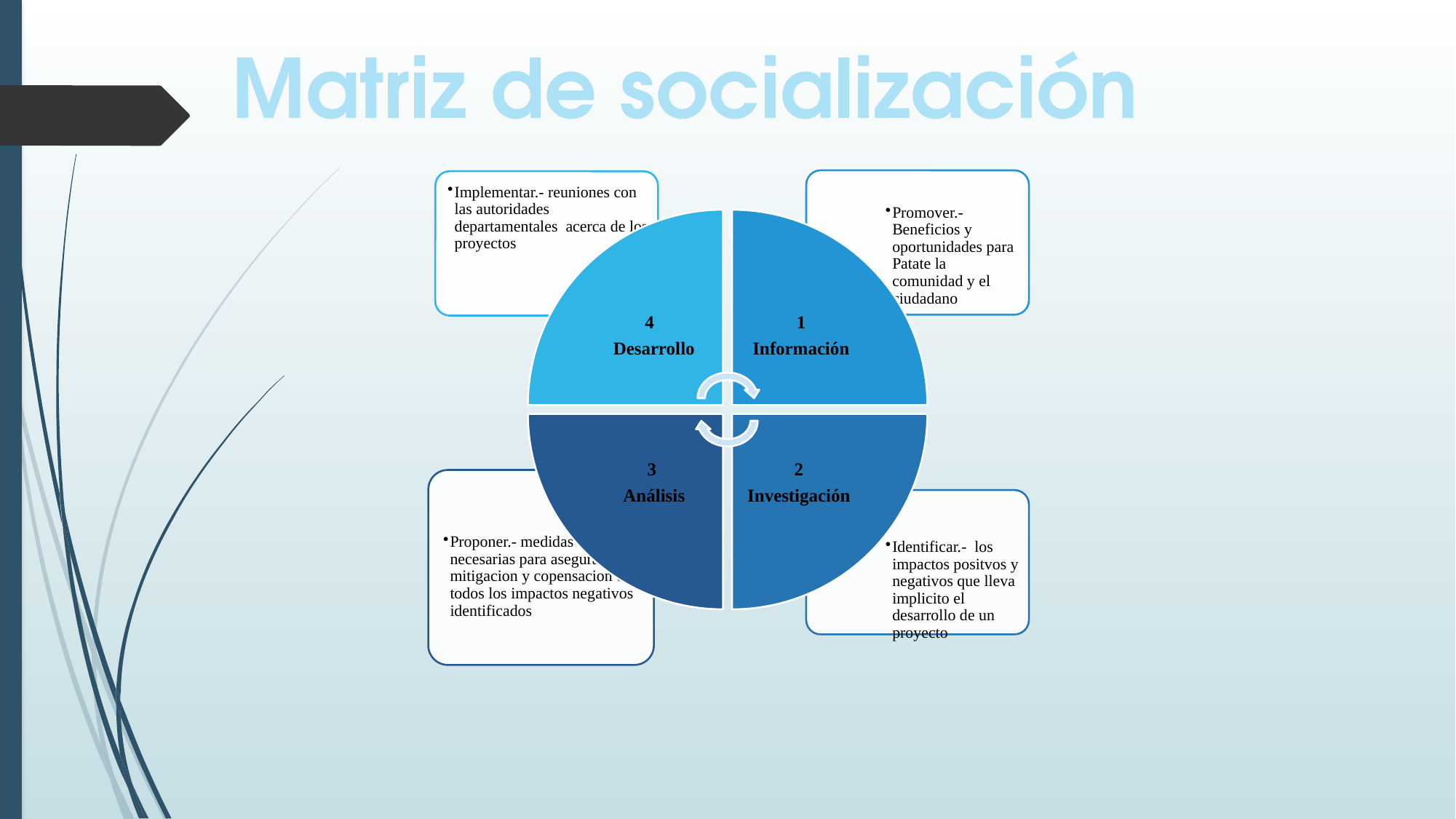

Matriz de socialización
Identificar.-  los impactos positvos y negativos que lleva implicito el desarrollo de un proyecto
Proponer.- medidas necesarias para asegurar la mitigacion y copensacion de todos los impactos negativos identificados

Promover.- Beneficios y oportunidades para Patate la comunidad y el ciudadano
Implementar.- reuniones con las autoridades departamentales  acerca de los proyectos
4
Desarrollo
1
 Información
2
Investigación
3
Análisis